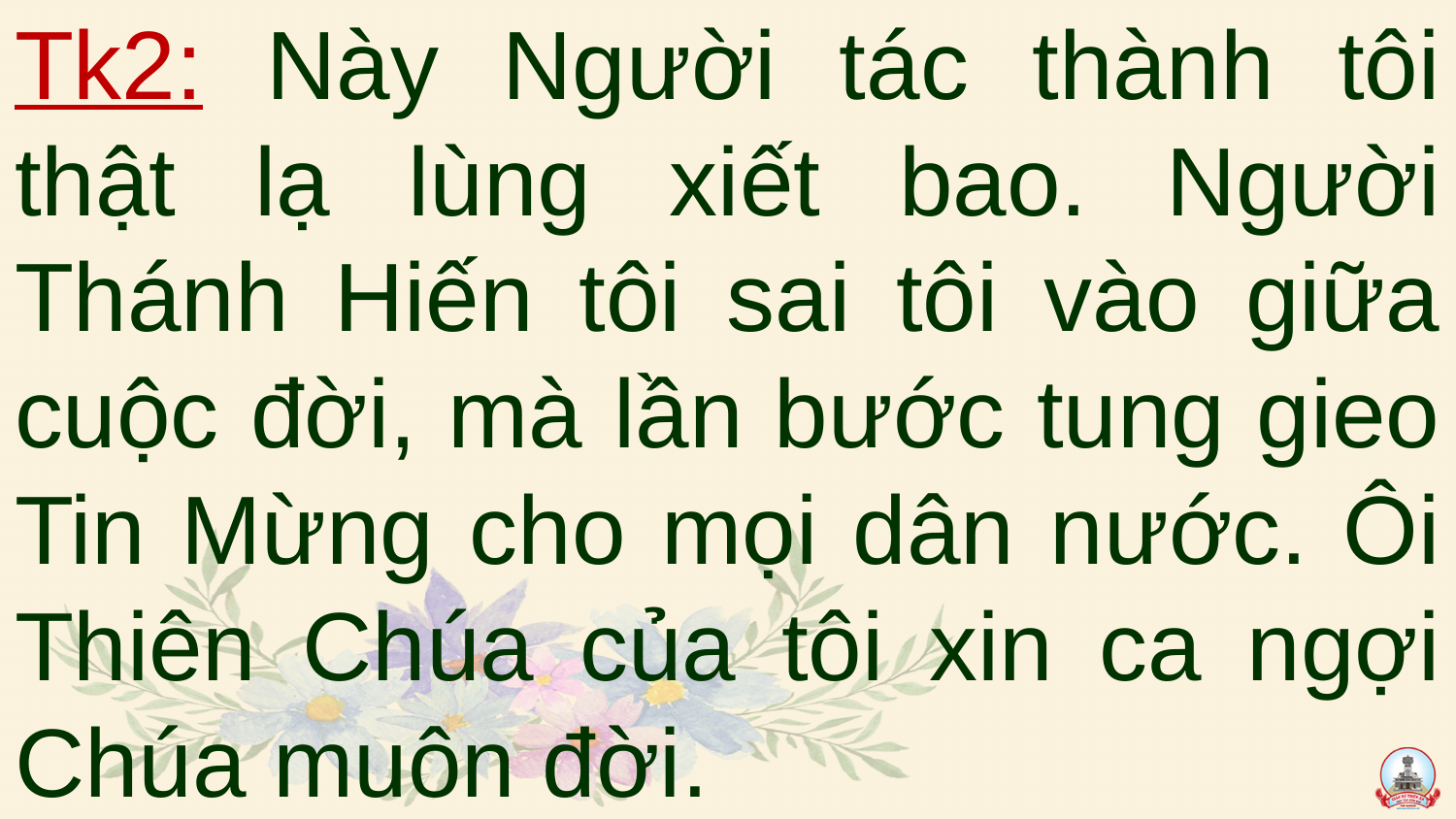

# Tk2: Này Người tác thành tôi thật lạ lùng xiết bao. Người Thánh Hiến tôi sai tôi vào giữa cuộc đời, mà lần bước tung gieo Tin Mừng cho mọi dân nước. Ôi Thiên Chúa của tôi xin ca ngợi Chúa muôn đời.